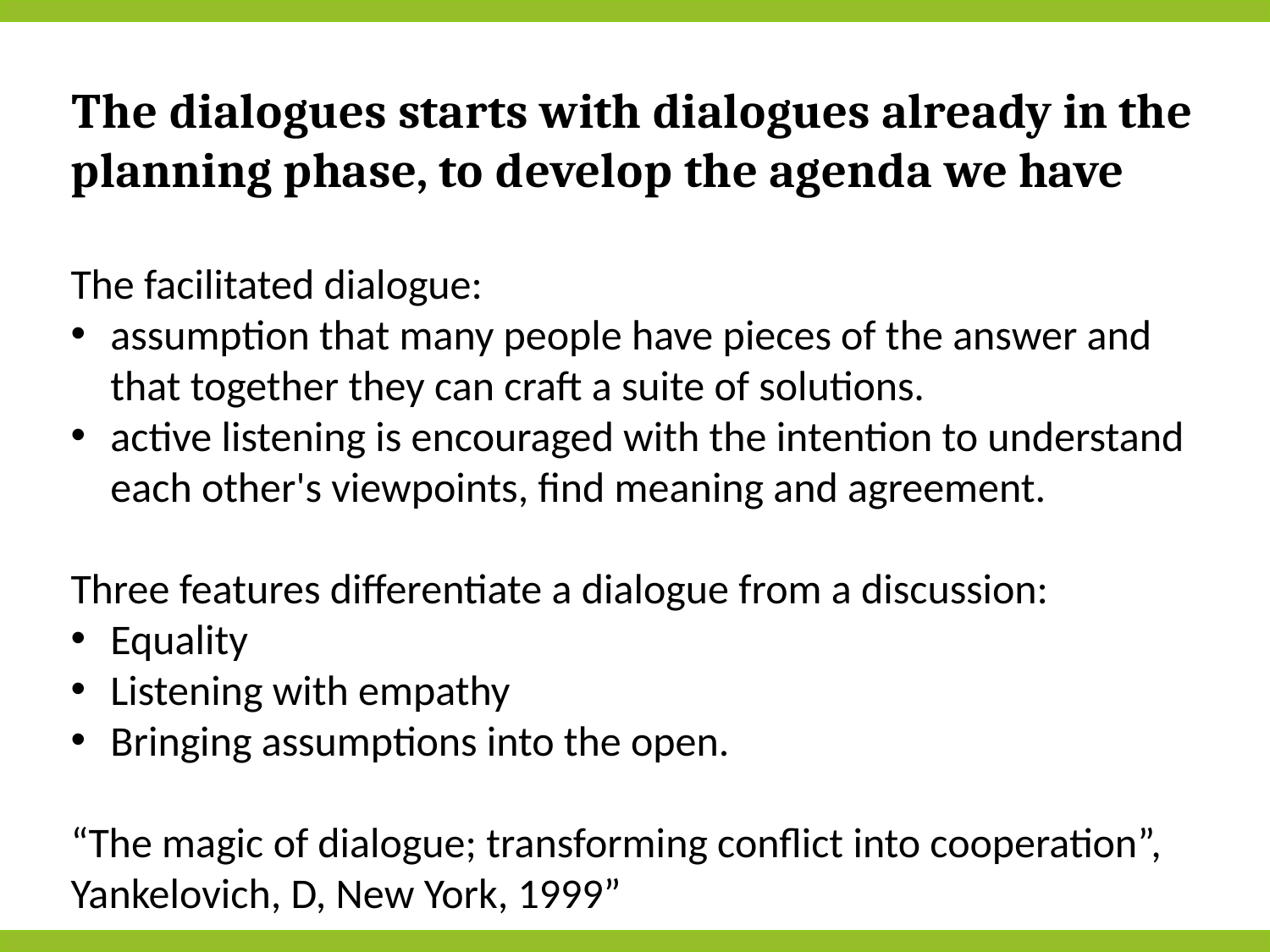

The dialogues starts with dialogues already in the planning phase, to develop the agenda we have

The facilitated dialogue:
assumption that many people have pieces of the answer and that together they can craft a suite of solutions.
active listening is encouraged with the intention to understand each other's viewpoints, find meaning and agreement.

Three features differentiate a dialogue from a discussion:
Equality
Listening with empathy
Bringing assumptions into the open.

“The magic of dialogue; transforming conflict into cooperation”, Yankelovich, D, New York, 1999”